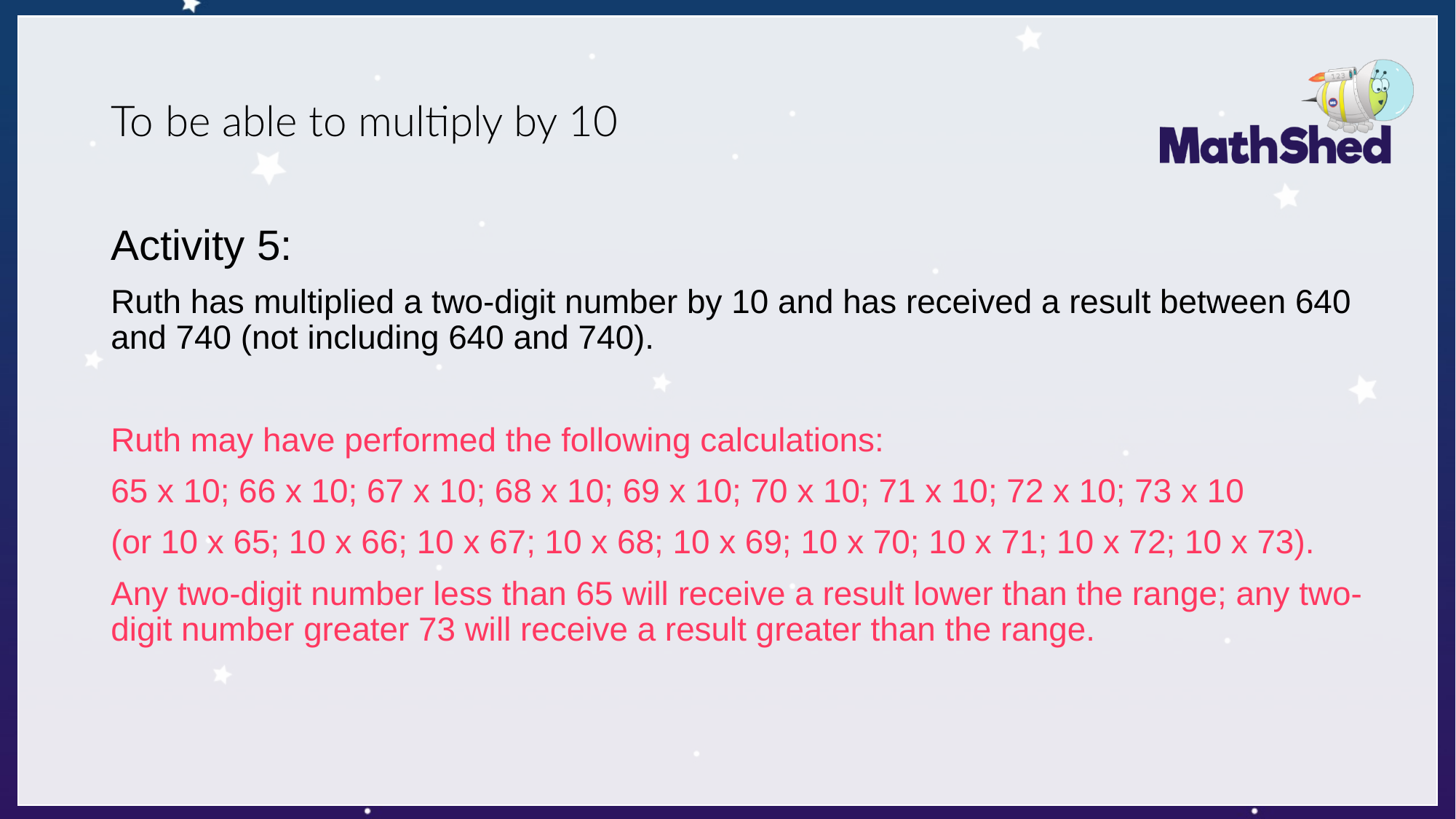

# To be able to multiply by 10
Activity 5:
Ruth has multiplied a two-digit number by 10 and has received a result between 640 and 740 (not including 640 and 740).

Ruth may have performed the following calculations:
65 x 10; 66 x 10; 67 x 10; 68 x 10; 69 x 10; 70 x 10; 71 x 10; 72 x 10; 73 x 10
(or 10 x 65; 10 x 66; 10 x 67; 10 x 68; 10 x 69; 10 x 70; 10 x 71; 10 x 72; 10 x 73).
Any two-digit number less than 65 will receive a result lower than the range; any two-digit number greater 73 will receive a result greater than the range.